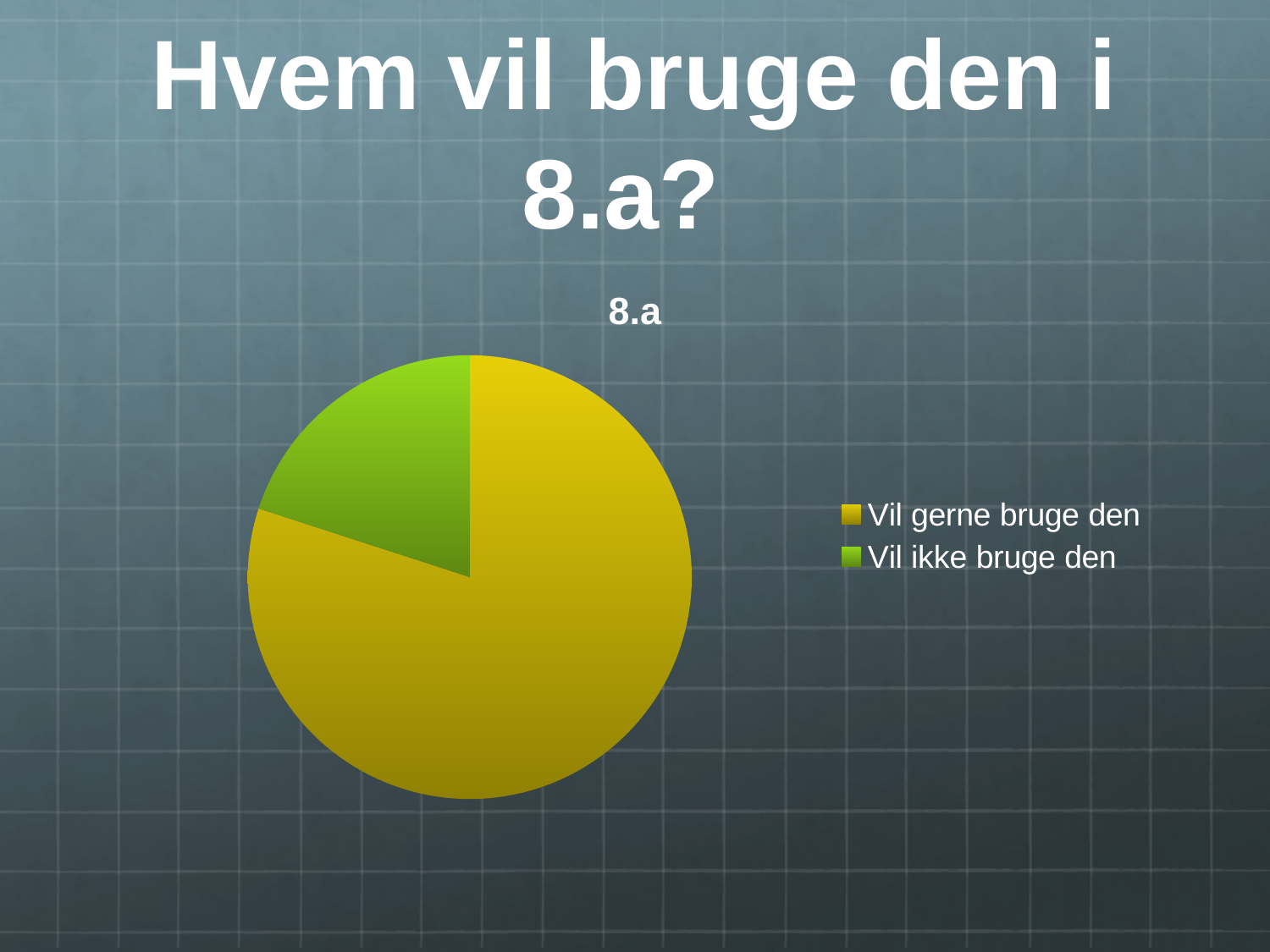

# Hvem vil bruge den i 8.a?

### Chart:

| Category | 8.a |
|---|---|
| Vil gerne bruge den | 12.0 |
| Vil ikke bruge den | 3.0 |